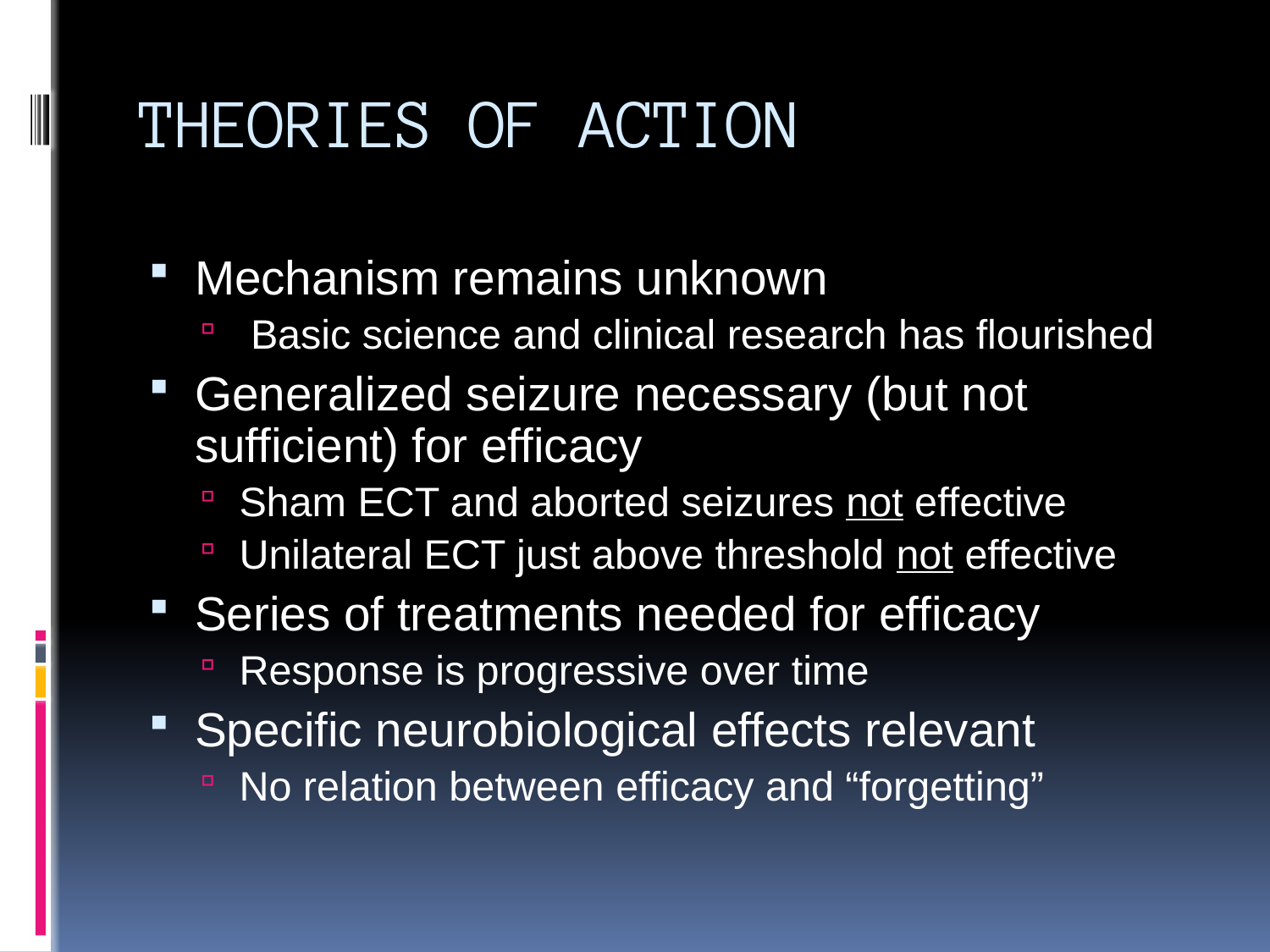

# THEORIES OF ACTION
Mechanism remains unknown
 Basic science and clinical research has flourished
Generalized seizure necessary (but not sufficient) for efficacy
Sham ECT and aborted seizures not effective
Unilateral ECT just above threshold not effective
Series of treatments needed for efficacy
Response is progressive over time
Specific neurobiological effects relevant
No relation between efficacy and “forgetting”